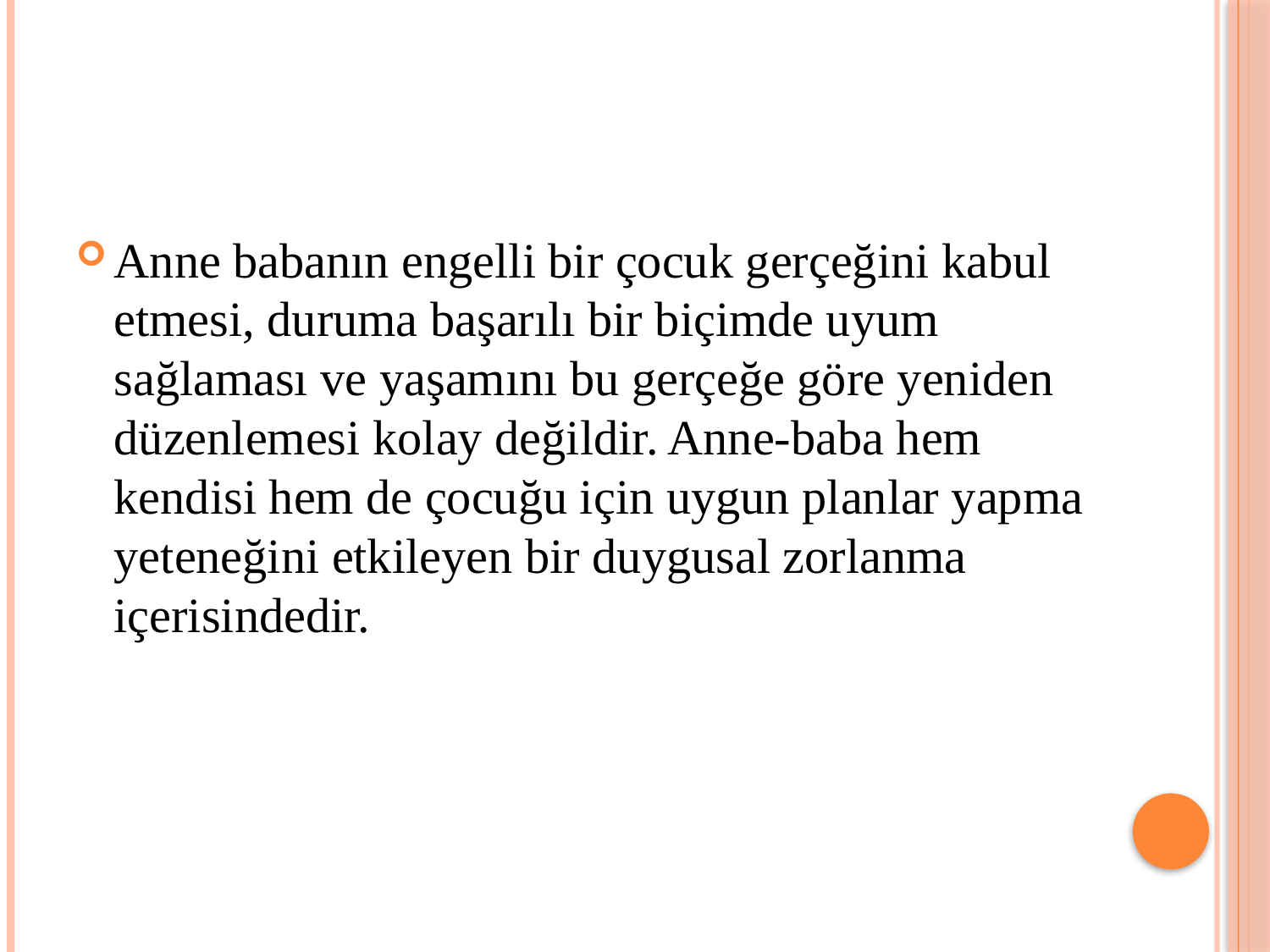

#
Anne babanın engelli bir çocuk gerçeğini kabul etmesi, duruma başarılı bir biçimde uyum sağlaması ve yaşamını bu gerçeğe göre yeniden düzenlemesi kolay değildir. Anne-baba hem kendisi hem de çocuğu için uygun planlar yapma yeteneğini etkileyen bir duygusal zorlanma içerisindedir.